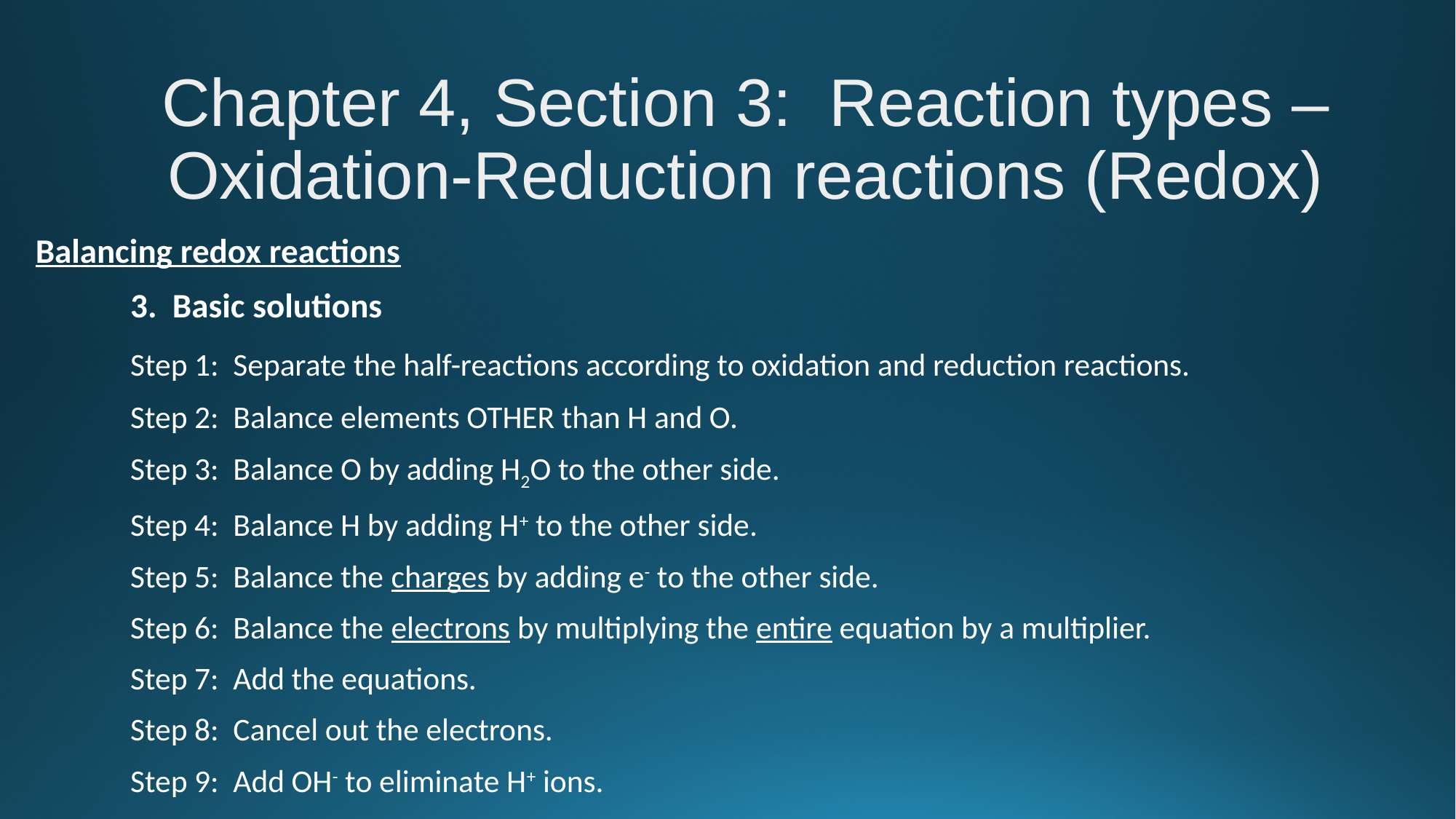

Chapter 4, Section 3:  Reaction types – Oxidation-Reduction reactions (Redox)
Balancing redox reactions
	3.  Basic solutions
		Step 1:  Separate the half-reactions according to oxidation and reduction reactions.
		Step 2:  Balance elements OTHER than H and O.
		Step 3:  Balance O by adding H2O to the other side.
		Step 4:  Balance H by adding H+ to the other side.
		Step 5:  Balance the charges by adding e- to the other side.
		Step 6:  Balance the electrons by multiplying the entire equation by a multiplier.
		Step 7:  Add the equations.
		Step 8:  Cancel out the electrons.
		Step 9:  Add OH- to eliminate H+ ions.